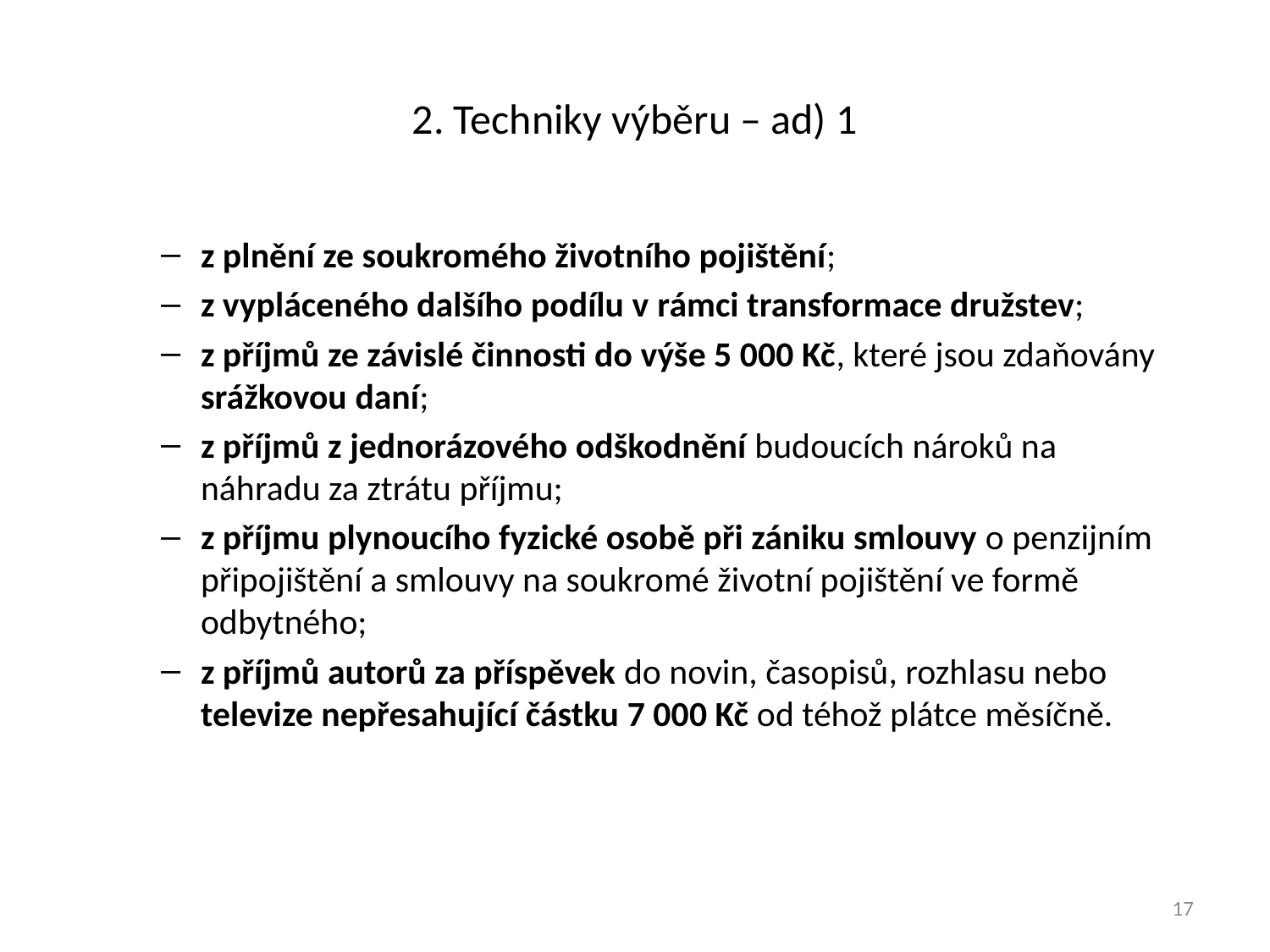

# 2. Techniky výběru – ad) 1
z plnění ze soukromého životního pojištění;
z vypláceného dalšího podílu v rámci transformace družstev;
z příjmů ze závislé činnosti do výše 5 000 Kč, které jsou zdaňovány srážkovou daní;
z příjmů z jednorázového odškodnění budoucích nároků na náhradu za ztrátu příjmu;
z příjmu plynoucího fyzické osobě při zániku smlouvy o penzijním připojištění a smlouvy na soukromé životní pojištění ve formě odbytného;
z příjmů autorů za příspěvek do novin, časopisů, rozhlasu nebo televize nepřesahující částku 7 000 Kč od téhož plátce měsíčně.
17